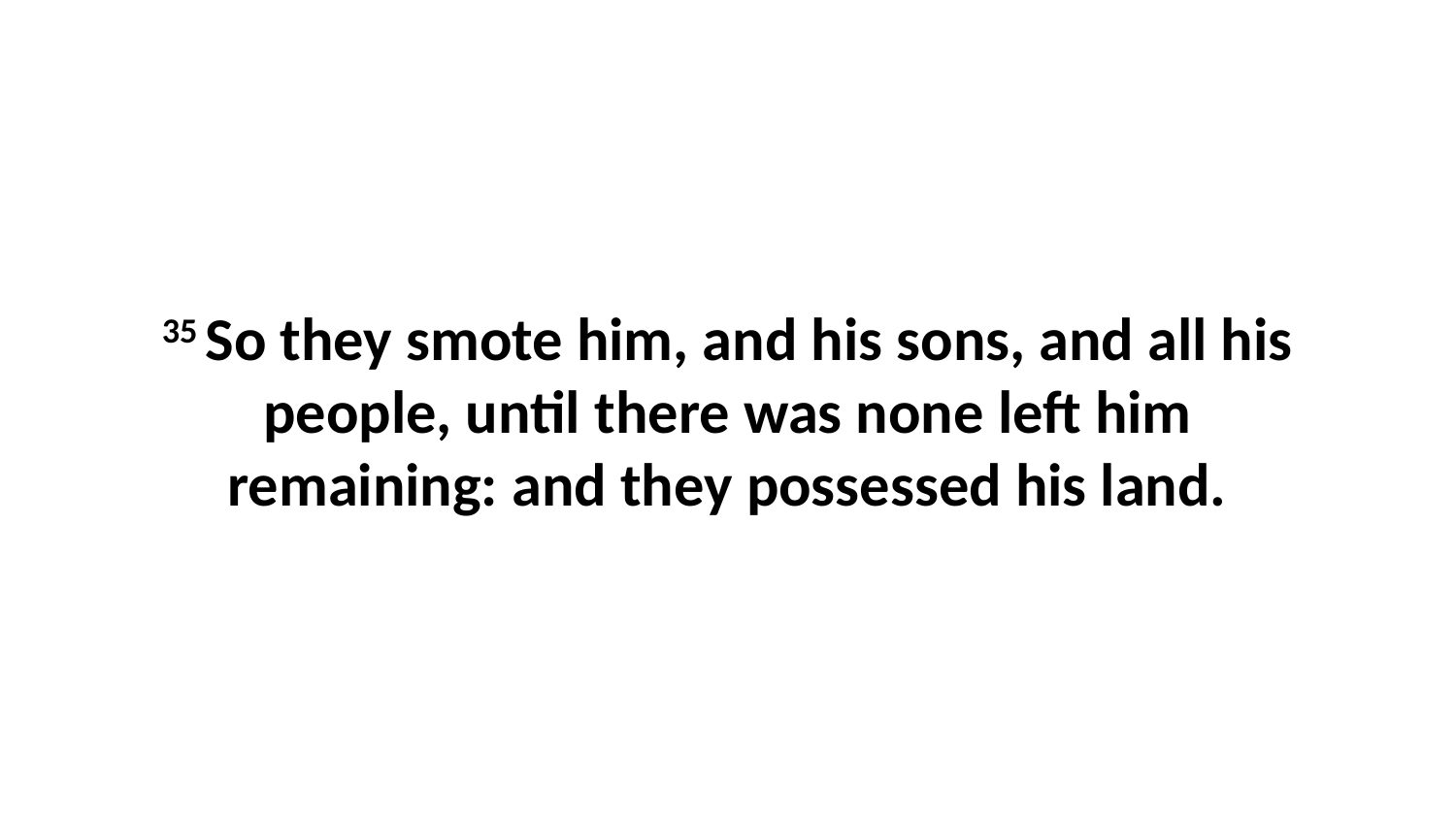

35 So they smote him, and his sons, and all his people, until there was none left him remaining: and they possessed his land.